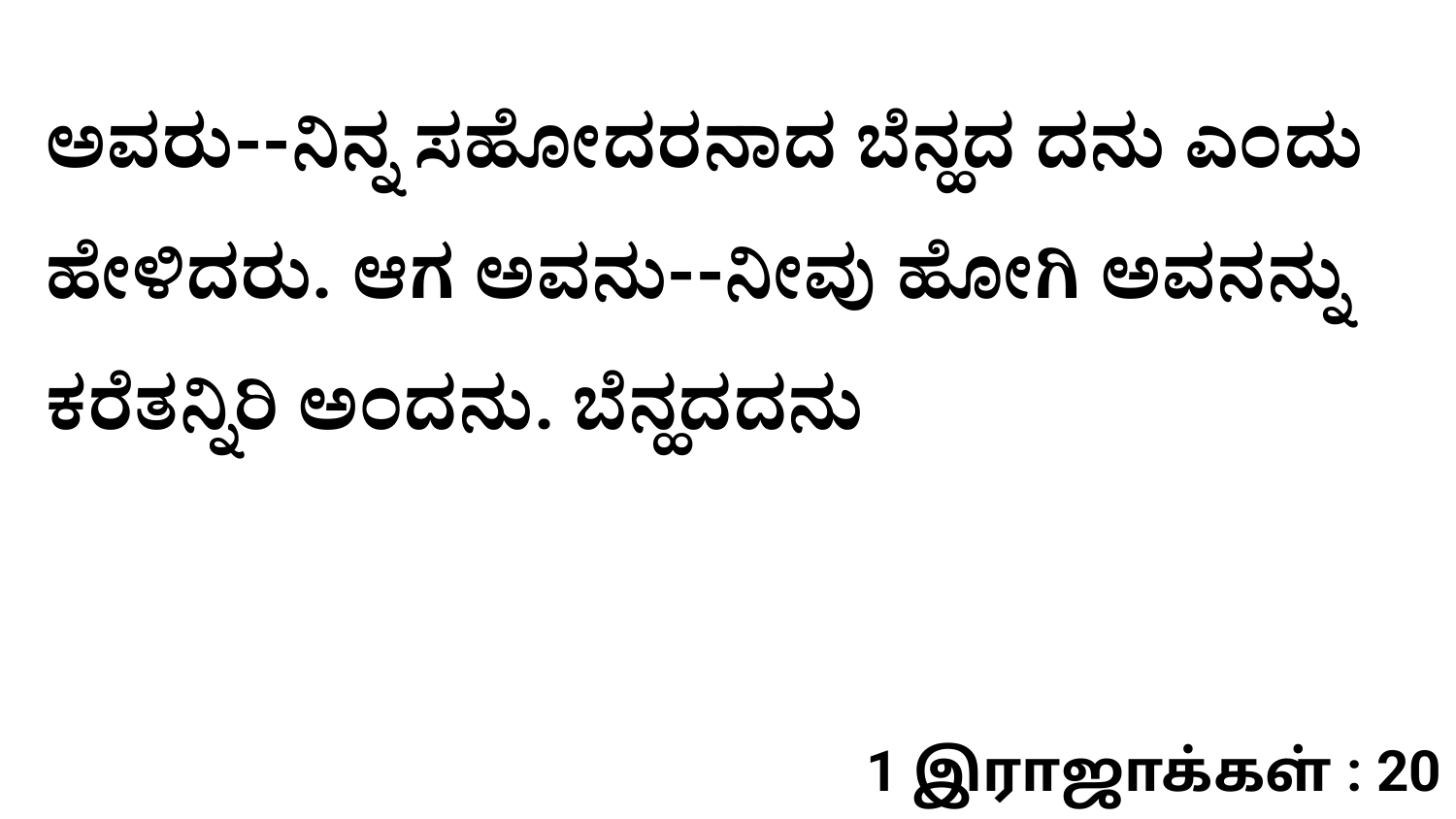

ಅವರು--ನಿನ್ನ ಸಹೋದರನಾದ ಬೆನ್ಹದ ದನು ಎಂದು ಹೇಳಿದರು. ಆಗ ಅವನು--ನೀವು ಹೋಗಿ ಅವನನ್ನು ಕರೆತನ್ನಿರಿ ಅಂದನು. ಬೆನ್ಹದದನು
1 இராஜாக்கள் : 20